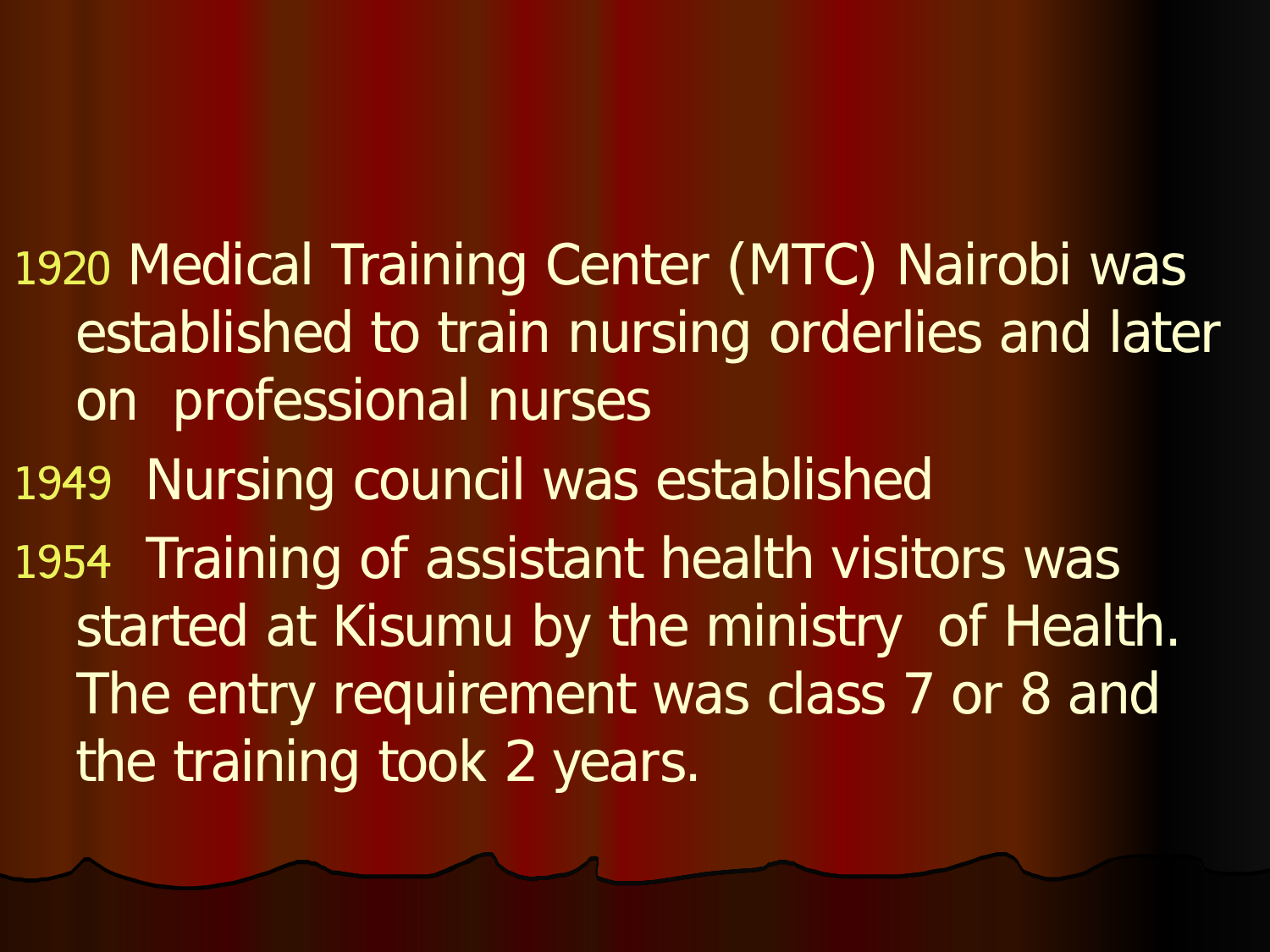

#
 Medical Training Center (MTC) Nairobi was established to train nursing orderlies and later on  professional nurses
  Nursing council was established
  Training of assistant health visitors was started at Kisumu by the ministry  of Health. The entry requirement was class 7 or 8 and the training took 2 years.